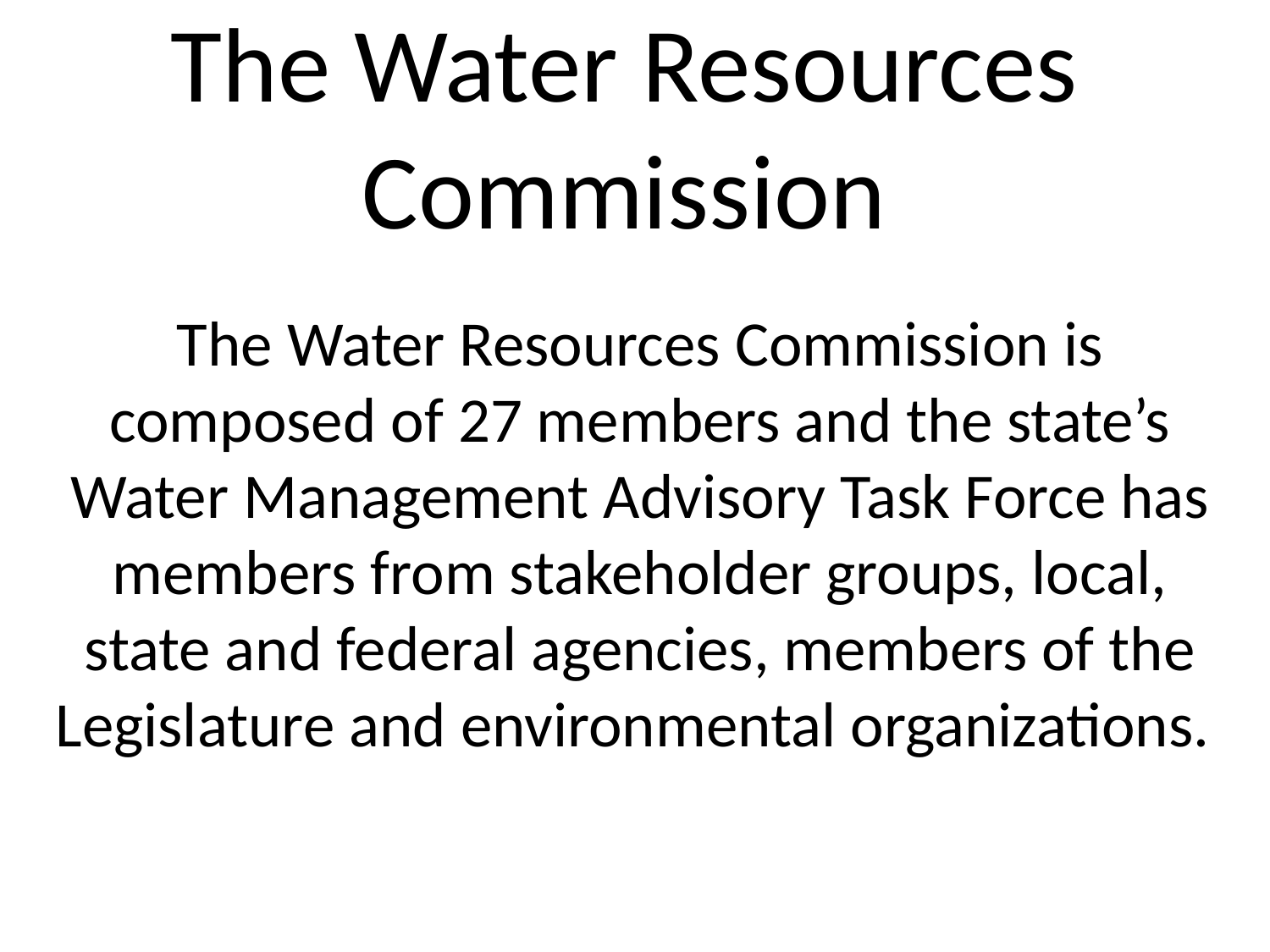

# The Water Resources Commission
The Water Resources Commission is composed of 27 members and the state’s Water Management Advisory Task Force has members from stakeholder groups, local, state and federal agencies, members of the Legislature and environmental organizations.